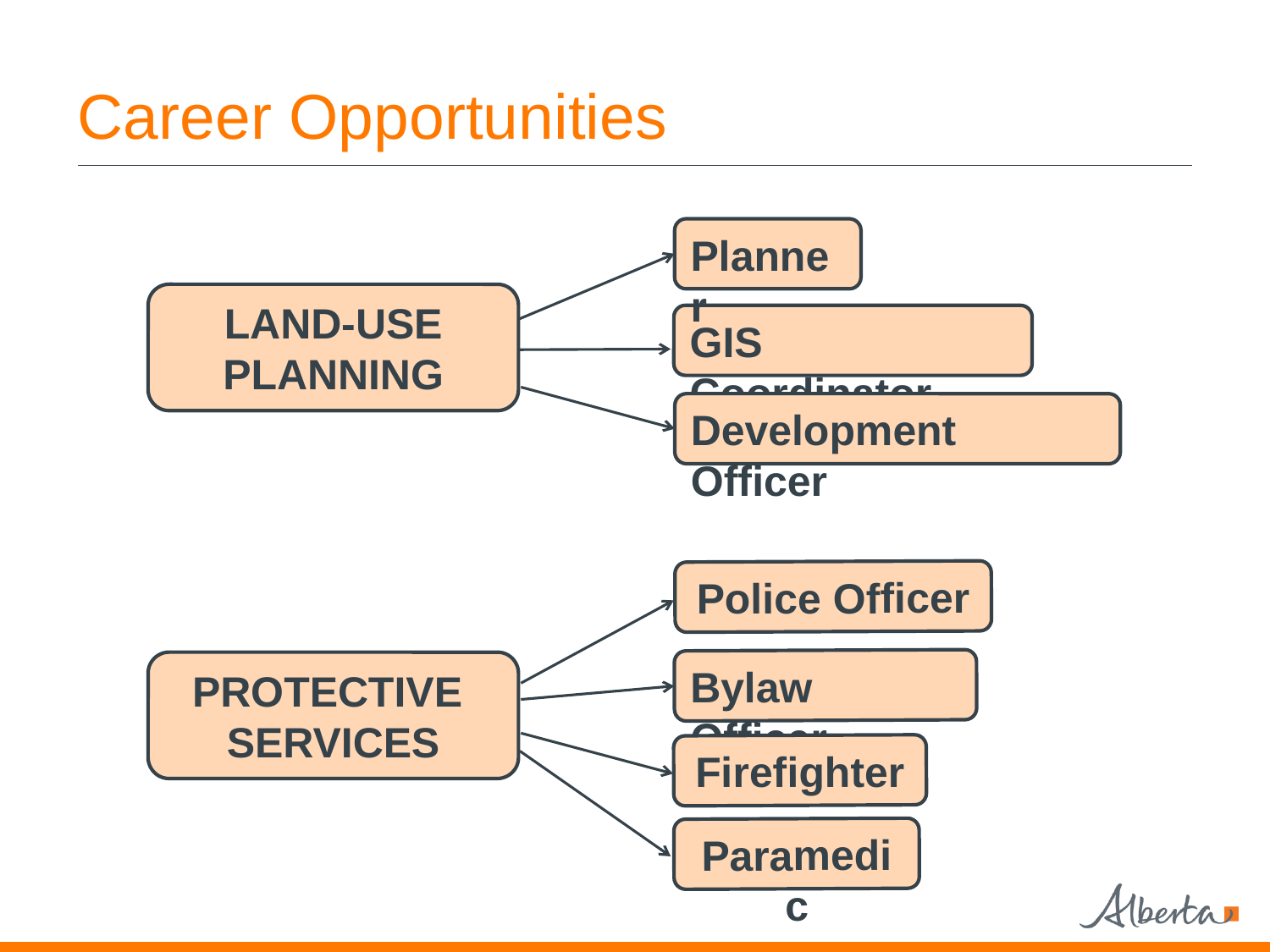

# Career Opportunities
Planner
LAND-USE PLANNING
GIS Coordinator
Development Officer
Police Officer
Bylaw Officer
PROTECTIVE
SERVICES
Firefighter
Paramedic